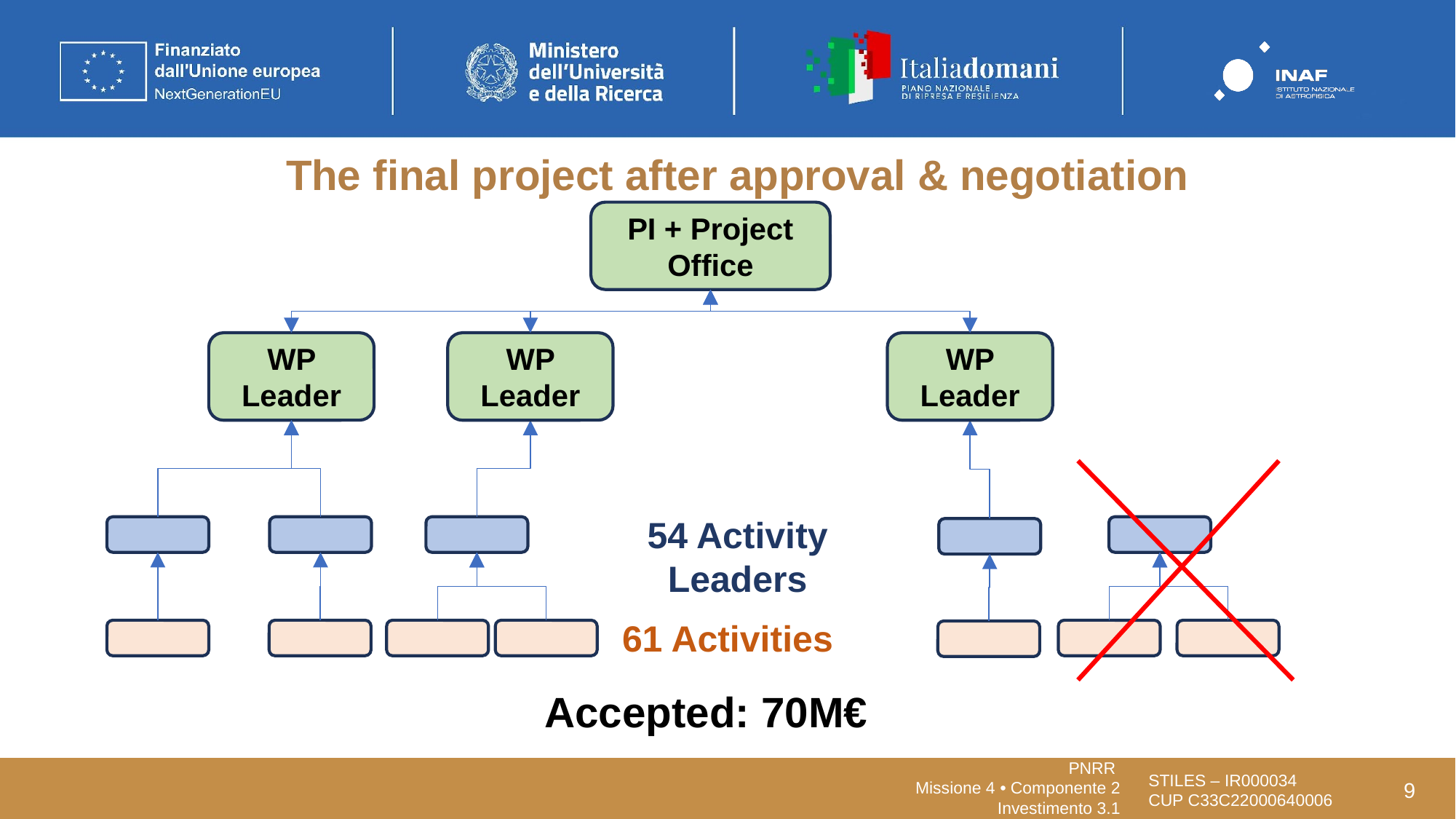

# The final project after approval & negotiation
PI + Project Office
WP Leader
WP Leader
WP Leader
54 Activity Leaders

61 Activities

Accepted: 70M€
9